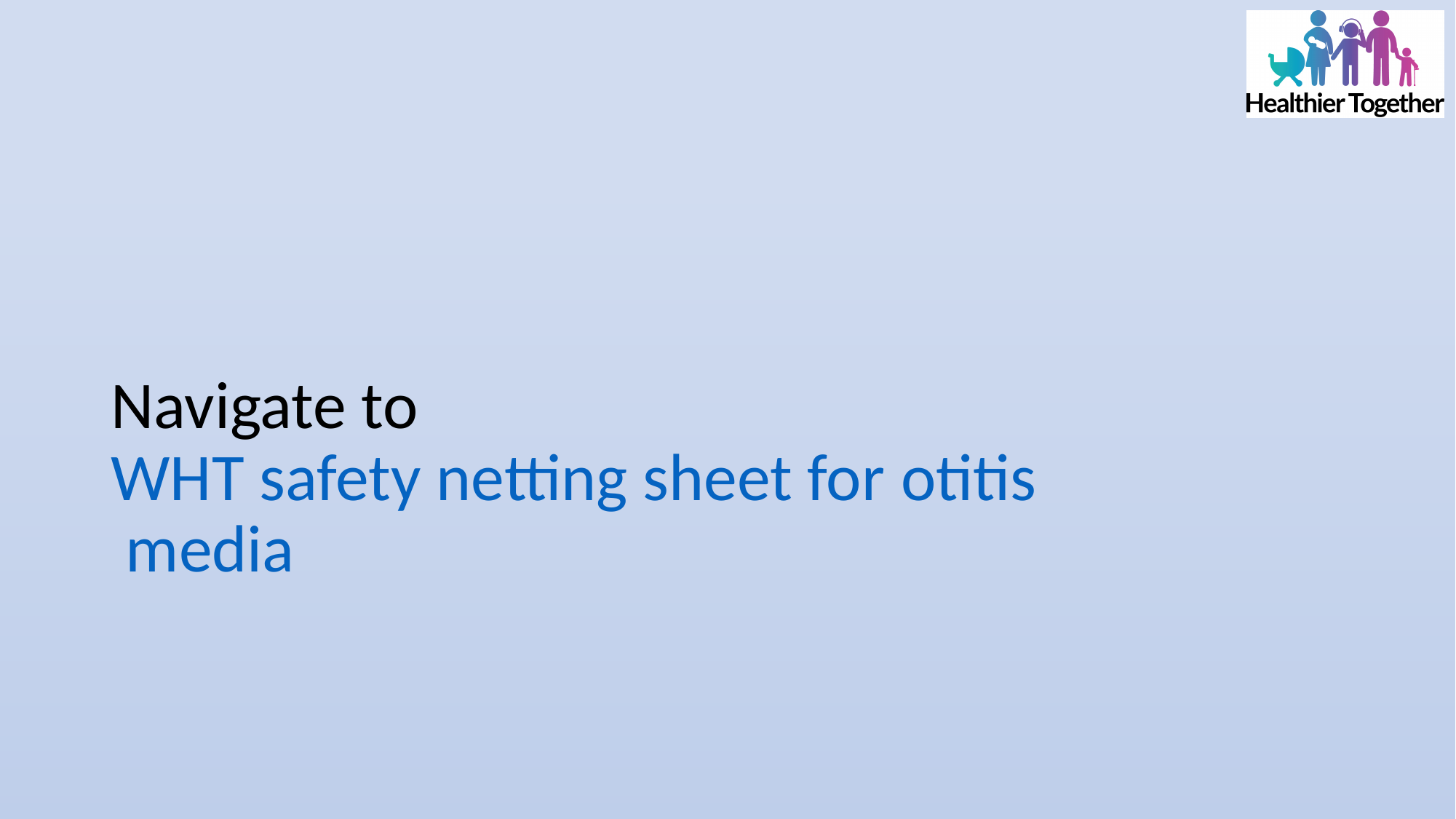

Navigate to WHT safety netting sheet for otitis media